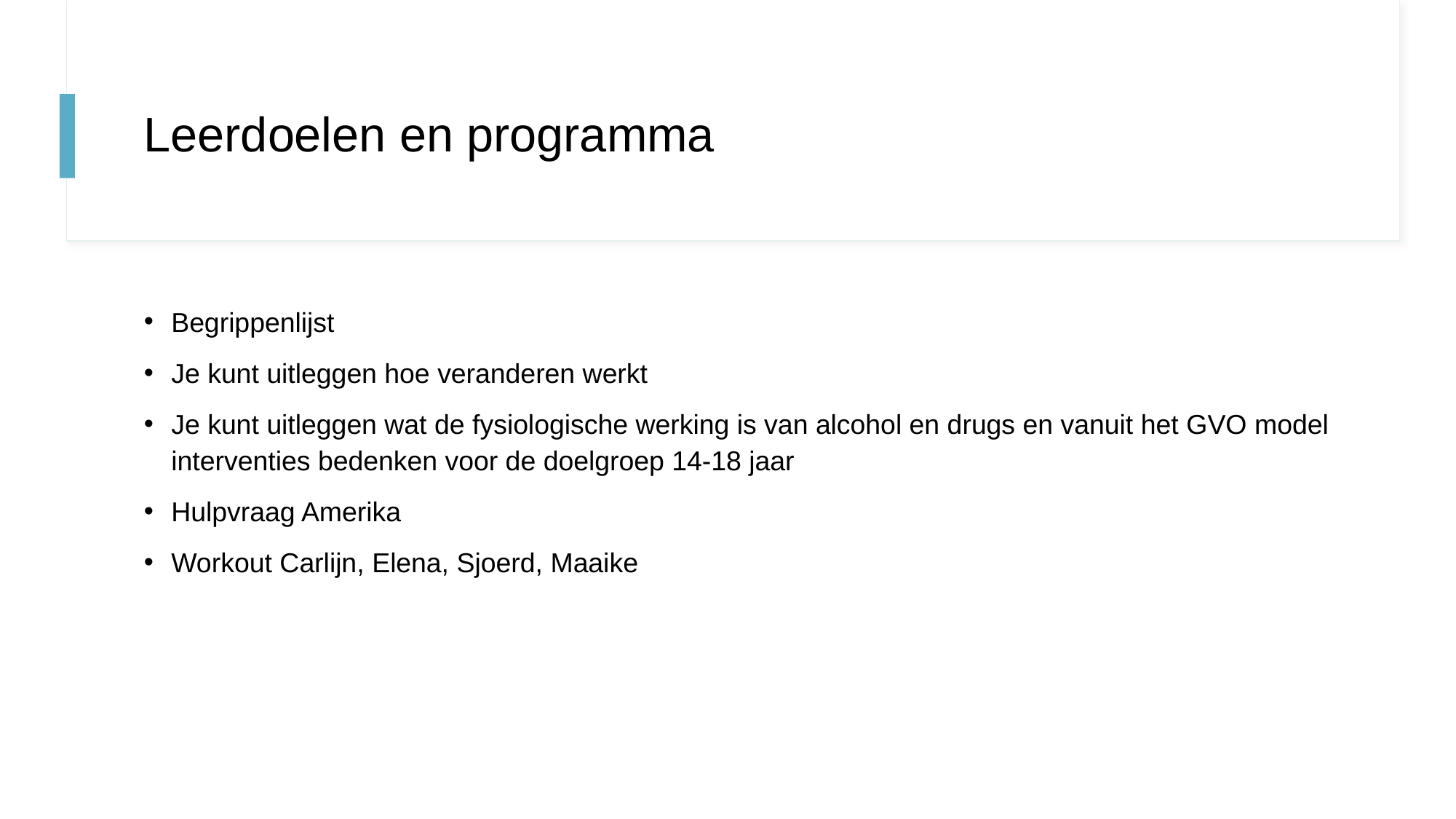

# Leerdoelen en programma
Begrippenlijst
Je kunt uitleggen hoe veranderen werkt
Je kunt uitleggen wat de fysiologische werking is van alcohol en drugs en vanuit het GVO model interventies bedenken voor de doelgroep 14-18 jaar
Hulpvraag Amerika
Workout Carlijn, Elena, Sjoerd, Maaike